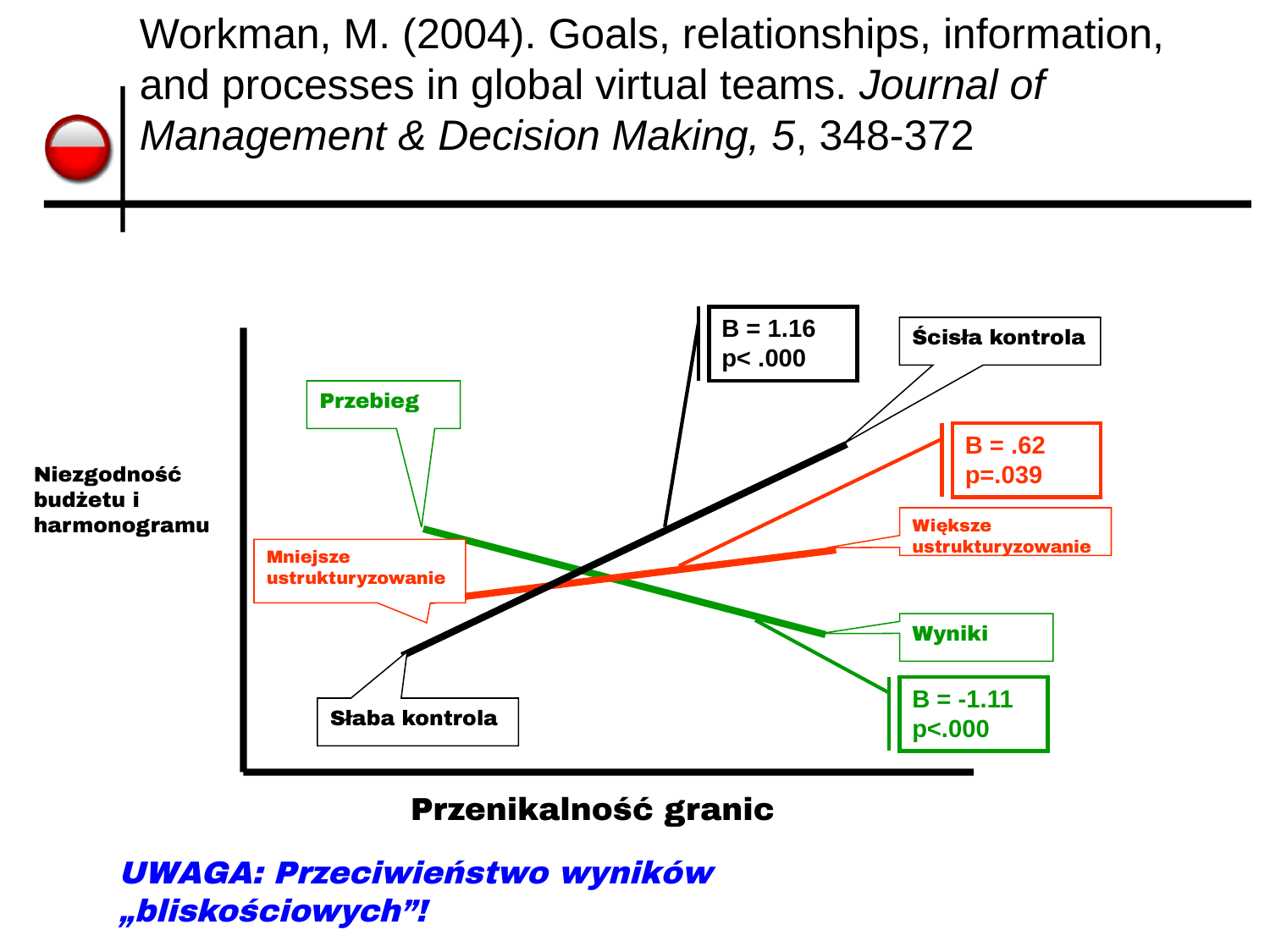

Workman, M. (2004). Goals, relationships, information, and processes in global virtual teams. Journal of Management & Decision Making, 5, 348-372
Β = 1.16
p< .000
Ścisła kontrola

Przebieg
Β = .62
p=.039

Niezgodność budżetu i harmonogramu
Większe ustrukturyzowanie

Mniejsze ustrukturyzowanie

Wyniki
Β = -1.11
p<.000
Słaba kontrola

Przenikalność granic
UWAGA: Przeciwieństwo wyników „bliskościowych”!